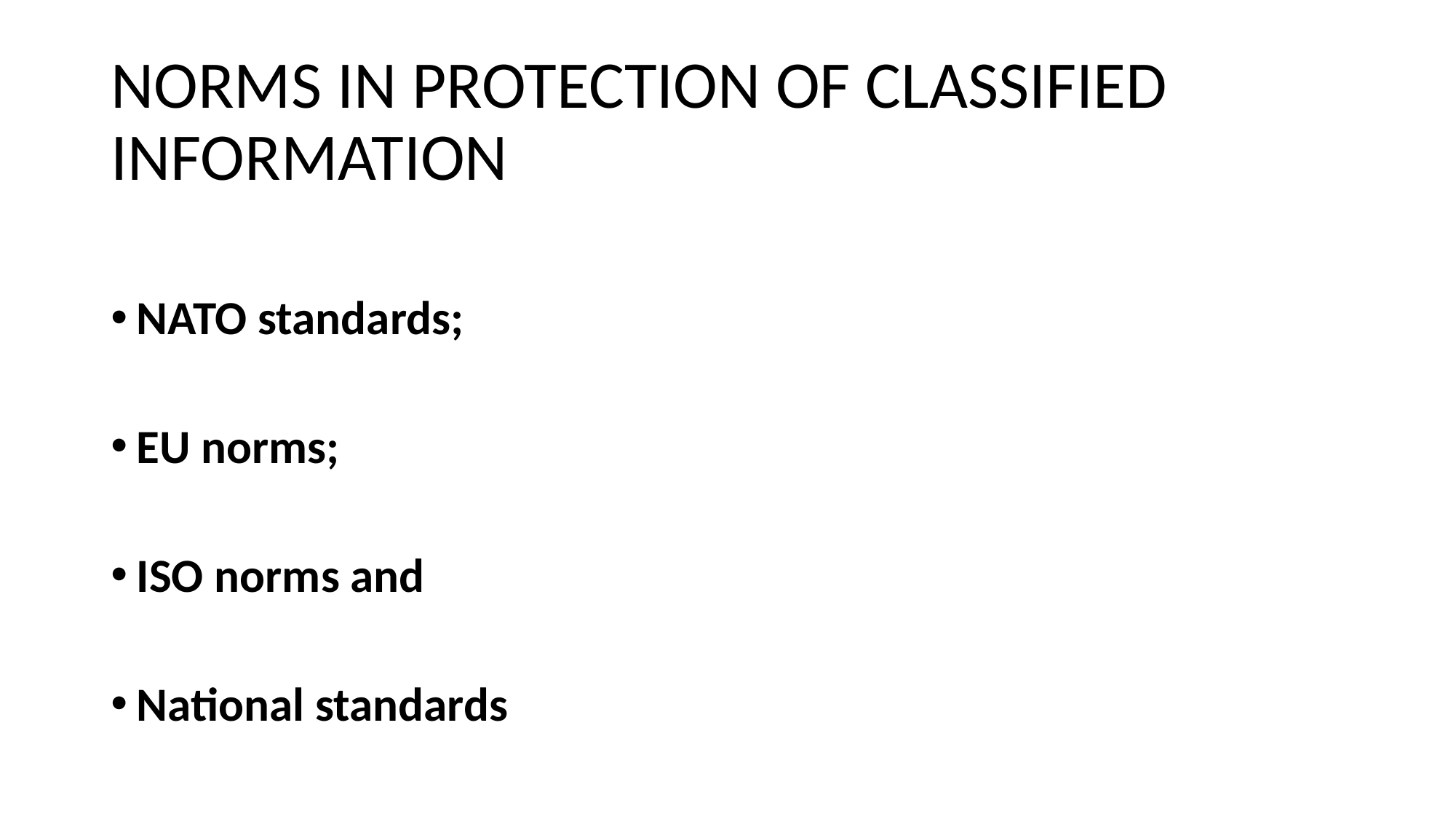

# NORMS IN PROTECTION OF CLASSIFIED INFORMATION

NATO standards;

EU norms;

ISO norms and

National standards